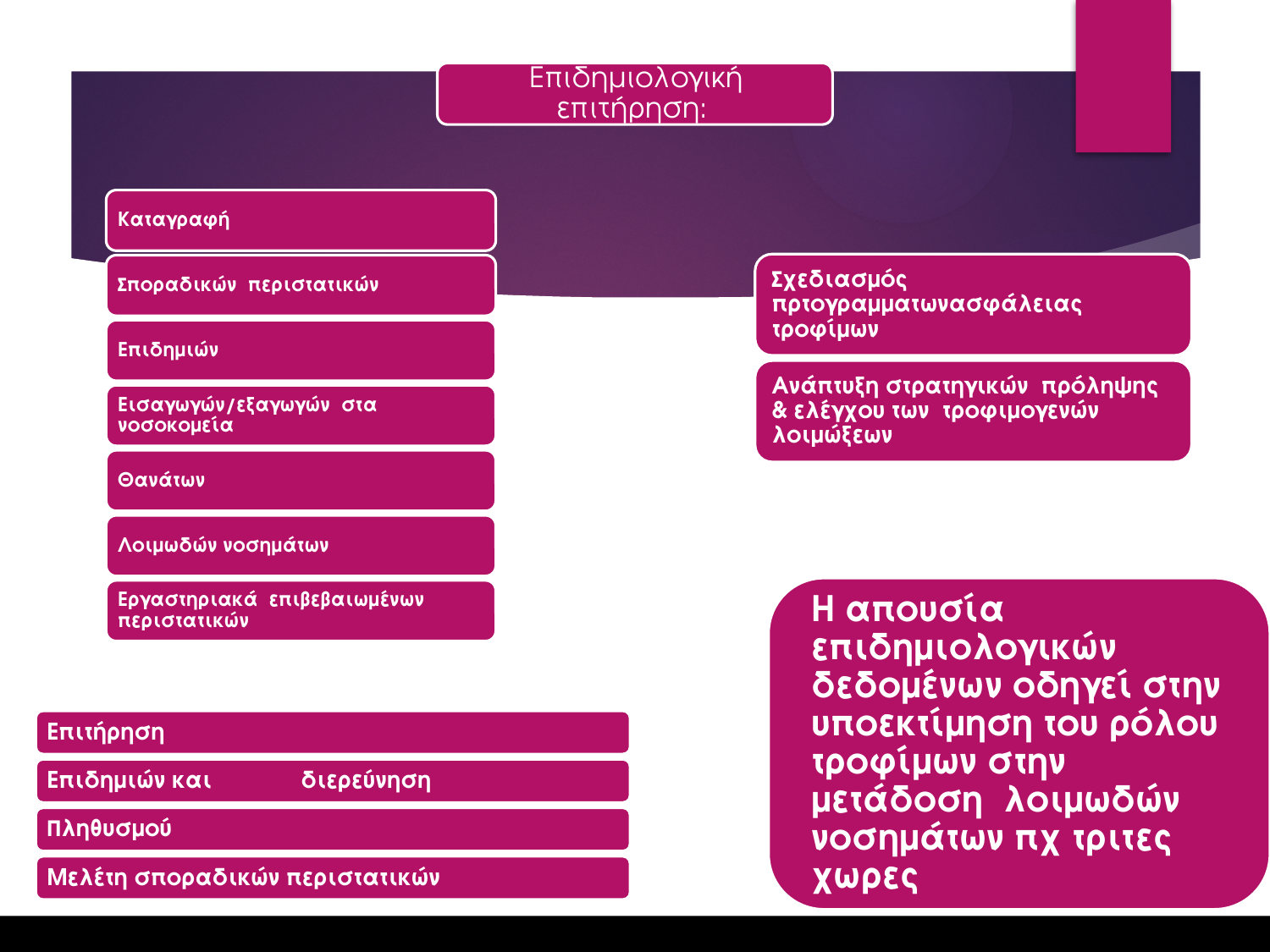

Επιδημιολογική επιτήρηση:
Καταγραφή
Σποραδικών  περιστατικών
Επιδημιών
Εισαγωγών/εξαγωγών  στα νοσοκομεία
Θανάτων
Λοιμωδών νοσημάτων
Εργαστηριακά  επιβεβαιωμένων  περιστατικών
Σχεδιασμός πρτογραμματωνασφάλειας τροφίμων
Ανάπτυξη στρατηγικών  πρόληψης & ελέγχου των  τροφιμογενών λοιμώξεων
Η απουσία επιδημιολογικών  δεδομένων οδηγεί στην  υποεκτίμηση του ρόλου τροφίμων στην μετάδοση  λοιμωδών νοσημάτων πχ τριτες χωρες
Επιτήρηση
Επιδημιών και	διερεύνηση
Πληθυσμού
Μελέτη σποραδικών περιστατικών